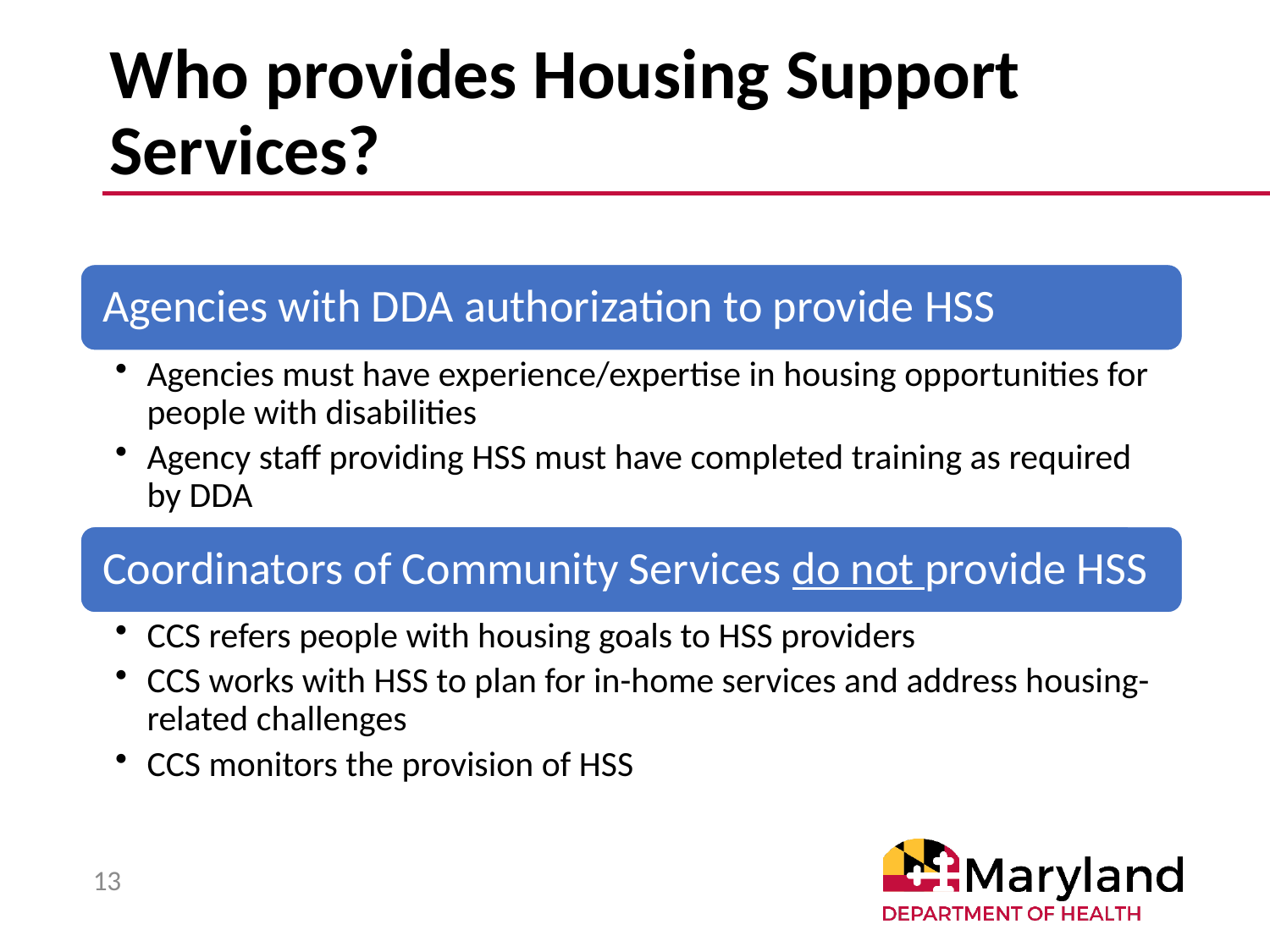

# Who provides Housing Support Services?
Agencies with DDA authorization to provide HSS
Agencies must have experience/expertise in housing opportunities for people with disabilities
Agency staff providing HSS must have completed training as required by DDA
Coordinators of Community Services do not provide HSS
CCS refers people with housing goals to HSS providers
CCS works with HSS to plan for in-home services and address housing-related challenges
CCS monitors the provision of HSS
13